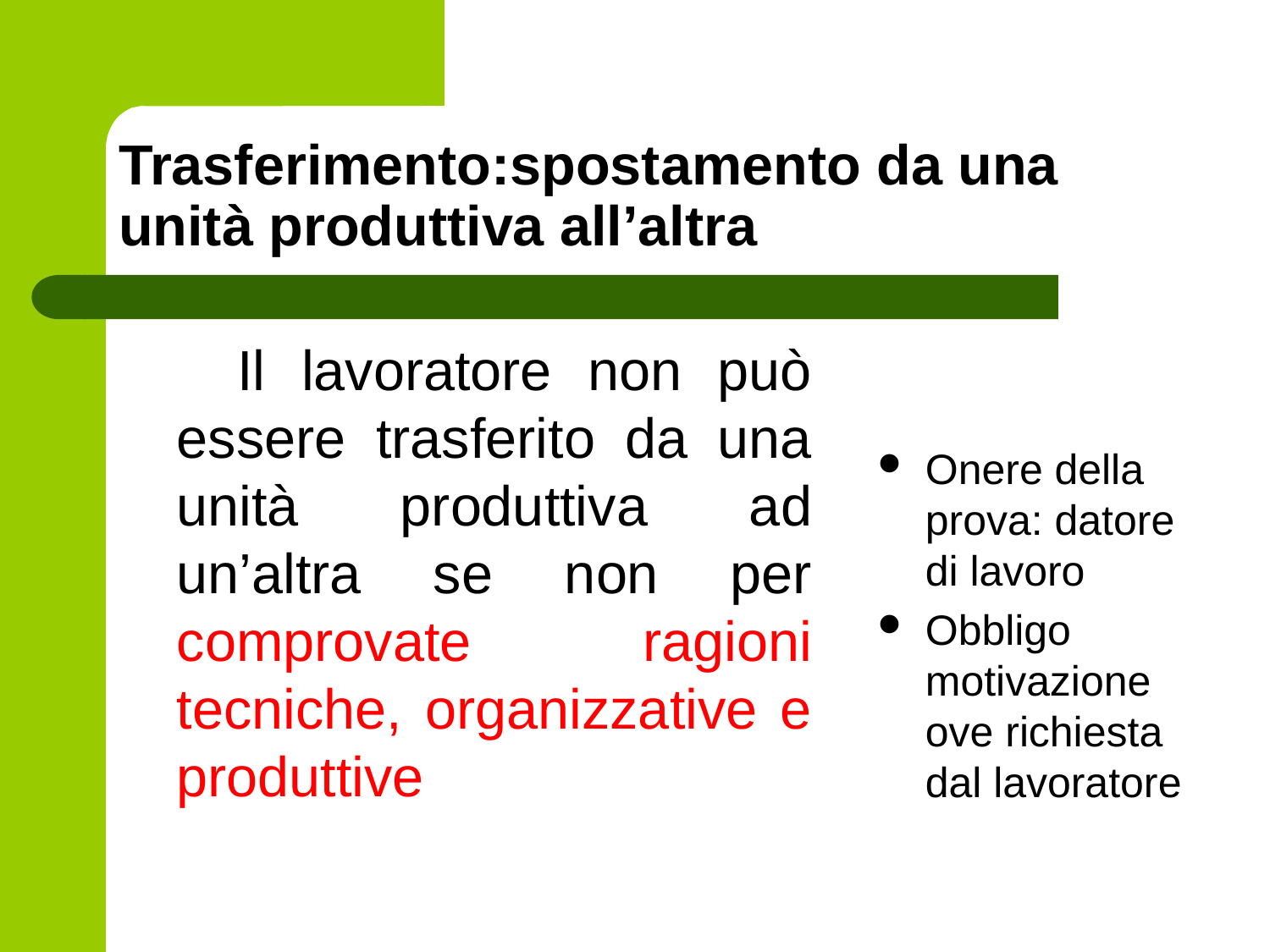

# Trasferimento:spostamento da una unità produttiva all’altra
   Il lavoratore non può essere trasferito da una unità produttiva ad un’altra se non per comprovate ragioni tecniche, organizzative e produttive
Onere della prova: datore di lavoro
Obbligo motivazione ove richiesta dal lavoratore